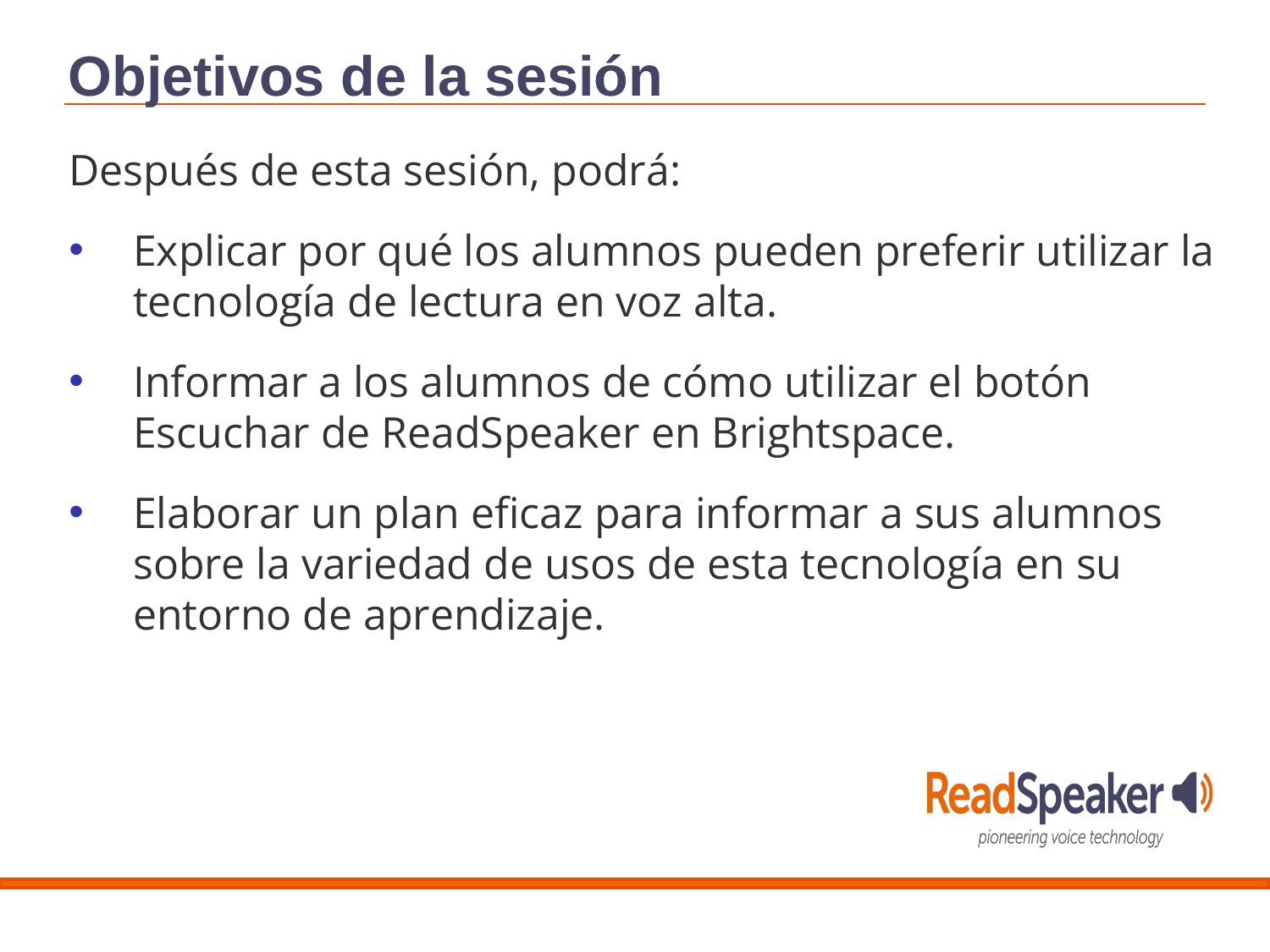

Objetivos de la sesión
Después de esta sesión, podrá:
Explicar por qué los alumnos pueden preferir utilizar la tecnología de lectura en voz alta.
Informar a los alumnos de cómo utilizar el botón Escuchar de ReadSpeaker en Brightspace.
Elaborar un plan eficaz para informar a sus alumnos sobre la variedad de usos de esta tecnología en su entorno de aprendizaje.